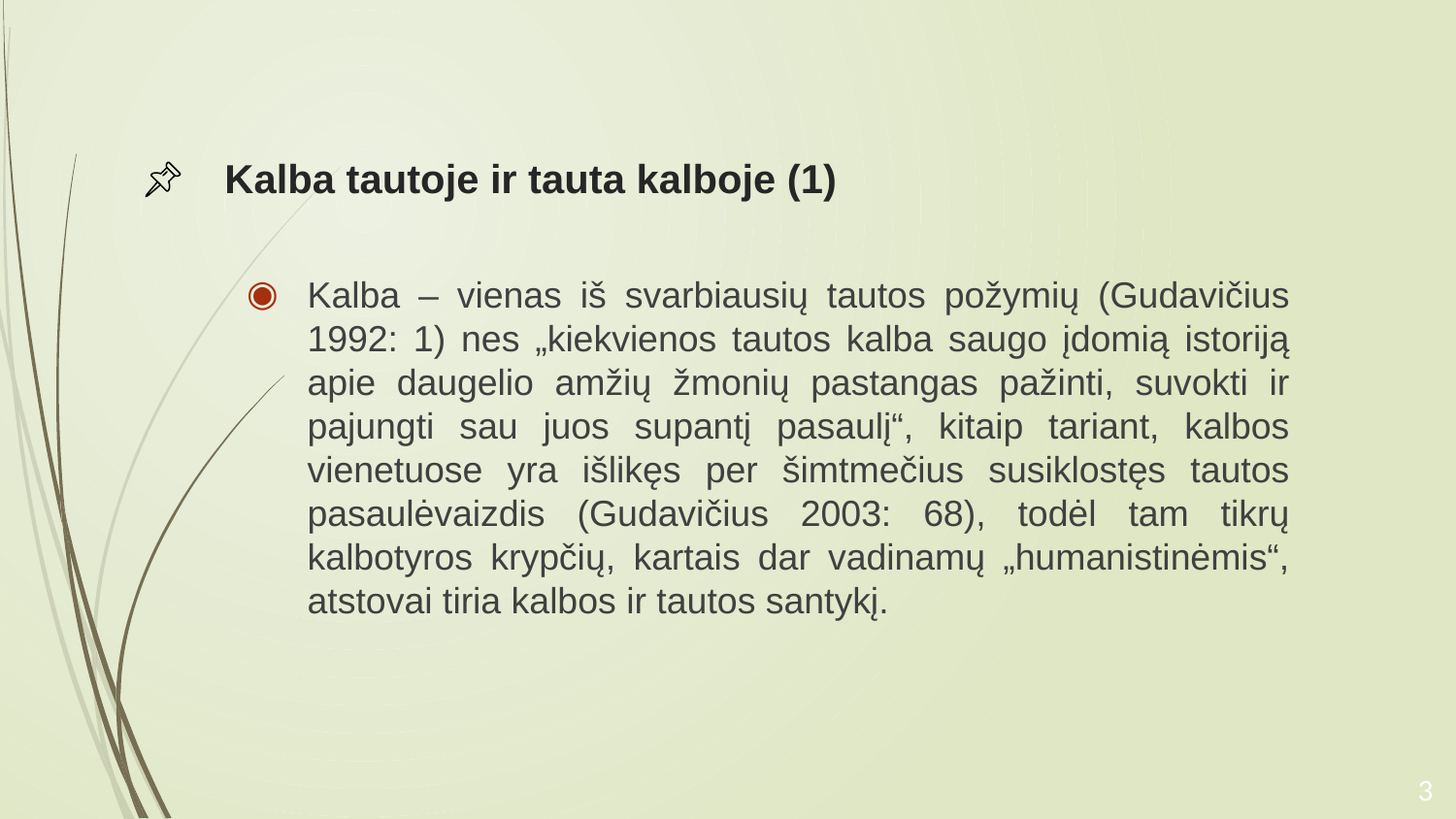

# Kalba tautoje ir tauta kalboje (1)

Kalba – vienas iš svarbiausių tautos požymių (Gudavičius 1992: 1) nes „kiekvienos tautos kalba saugo įdomią istoriją apie daugelio amžių žmonių pastangas pažinti, suvokti ir pajungti sau juos supantį pasaulį“, kitaip tariant, kalbos vienetuose yra išlikęs per šimtmečius susiklostęs tautos pasaulėvaizdis (Gudavičius 2003: 68), todėl tam tikrų kalbotyros krypčių, kartais dar vadinamų „humanistinėmis“, atstovai tiria kalbos ir tautos santykį.
3